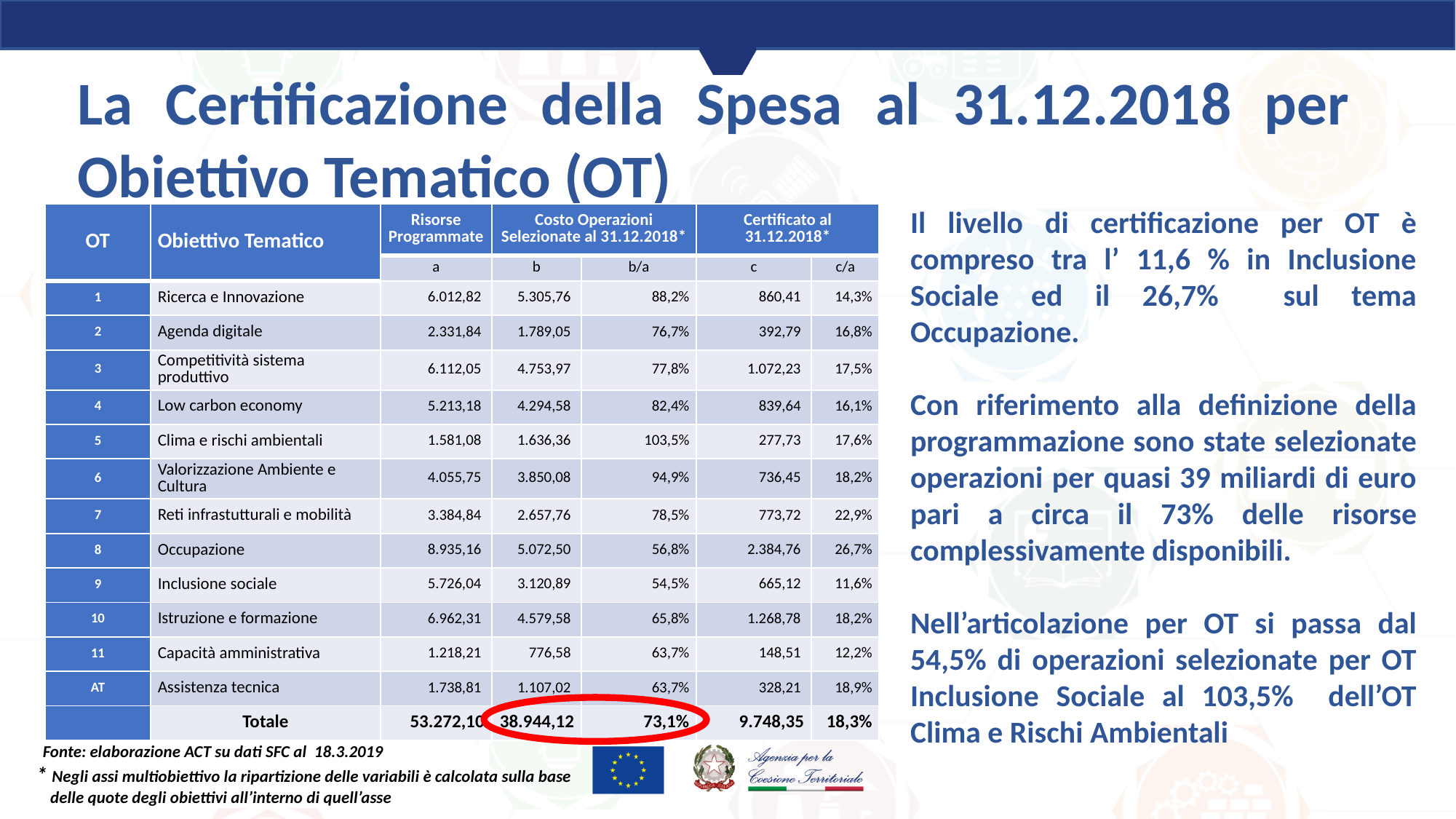

La Certificazione della Spesa al 31.12.2018 per Obiettivo Tematico (OT)
Il livello di certificazione per OT è compreso tra l’ 11,6 % in Inclusione Sociale ed il 26,7%  sul tema Occupazione.

Con riferimento alla definizione della programmazione sono state selezionate operazioni per quasi 39 miliardi di euro pari a circa il 73% delle risorse complessivamente disponibili.

Nell’articolazione per OT si passa dal 54,5% di operazioni selezionate per OT Inclusione Sociale al 103,5%  dell’OT Clima e Rischi Ambientali
| OT | Obiettivo Tematico | Risorse Programmate | Costo Operazioni Selezionate al 31.12.2018\* |  | Certificato al 31.12.2018\* |  |
| --- | --- | --- | --- | --- | --- | --- |
|  |  | a | b | b/a | c | c/a |
| 1 | Ricerca e Innovazione | 6.012,82 | 5.305,76 | 88,2% | 860,41 | 14,3% |
| 2 | Agenda digitale | 2.331,84 | 1.789,05 | 76,7% | 392,79 | 16,8% |
| 3 | Competitività sistema produttivo | 6.112,05 | 4.753,97 | 77,8% | 1.072,23 | 17,5% |
| 4 | Low carbon economy | 5.213,18 | 4.294,58 | 82,4% | 839,64 | 16,1% |
| 5 | Clima e rischi ambientali | 1.581,08 | 1.636,36 | 103,5% | 277,73 | 17,6% |
| 6 | Valorizzazione Ambiente e Cultura | 4.055,75 | 3.850,08 | 94,9% | 736,45 | 18,2% |
| 7 | Reti infrastutturali e mobilità | 3.384,84 | 2.657,76 | 78,5% | 773,72 | 22,9% |
| 8 | Occupazione | 8.935,16 | 5.072,50 | 56,8% | 2.384,76 | 26,7% |
| 9 | Inclusione sociale | 5.726,04 | 3.120,89 | 54,5% | 665,12 | 11,6% |
| 10 | Istruzione e formazione | 6.962,31 | 4.579,58 | 65,8% | 1.268,78 | 18,2% |
| 11 | Capacità amministrativa | 1.218,21 | 776,58 | 63,7% | 148,51 | 12,2% |
| AT | Assistenza tecnica | 1.738,81 | 1.107,02 | 63,7% | 328,21 | 18,9% |
|  | Totale | 53.272,10 | 38.944,12 | 73,1% | 9.748,35 | 18,3% |

         Fonte: elaborazione ACT su dati SFC al  18.3.2019
      * Negli assi multiobiettivo la ripartizione delle variabili è calcolata sulla base
           delle quote degli obiettivi all’interno di quell’asse